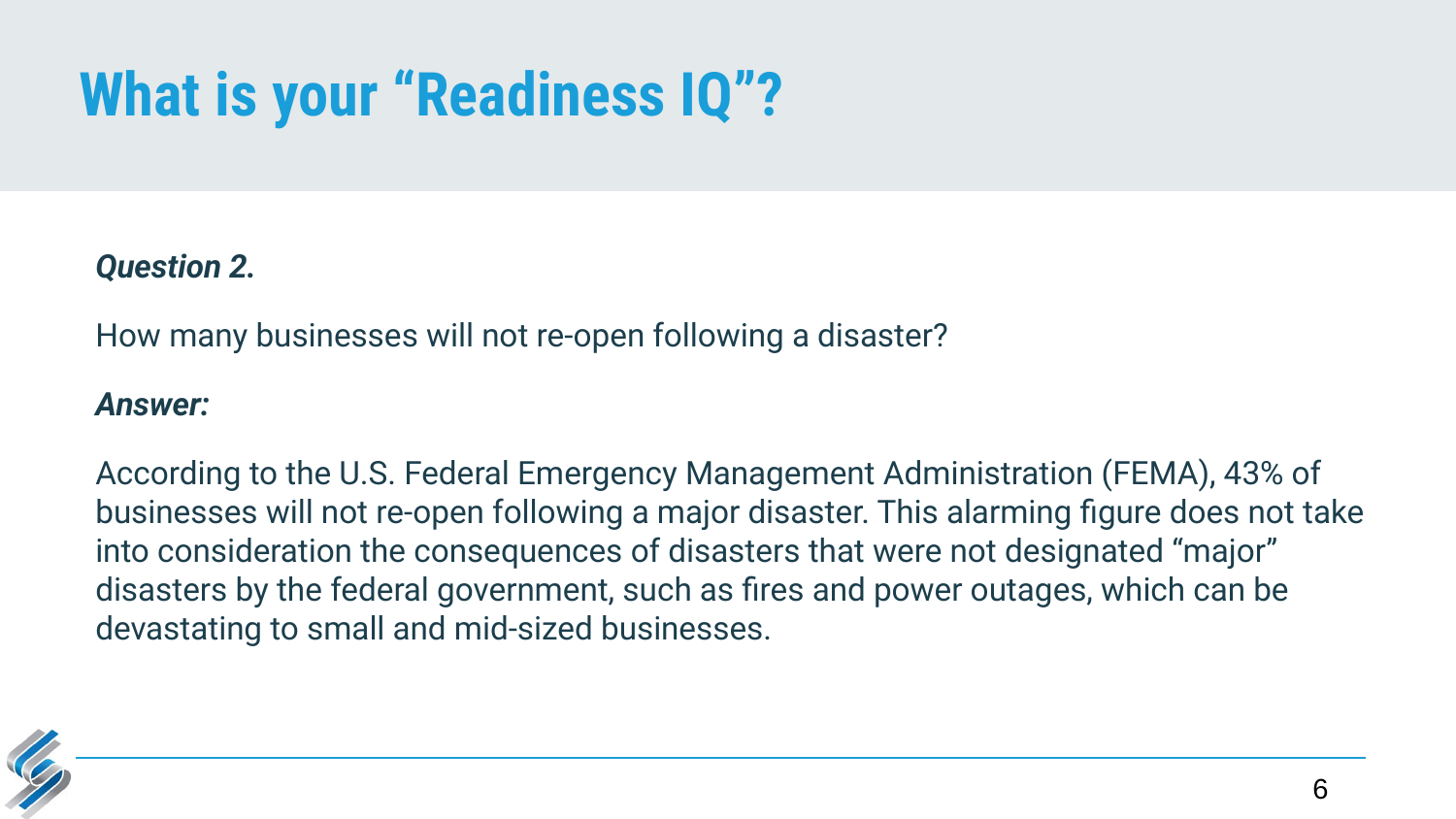

# What is your “Readiness IQ”?
Question 2.
How many businesses will not re-open following a disaster?
Answer:
According to the U.S. Federal Emergency Management Administration (FEMA), 43% of businesses will not re-open following a major disaster. This alarming figure does not take into consideration the consequences of disasters that were not designated “major” disasters by the federal government, such as fires and power outages, which can be devastating to small and mid-sized businesses.

6